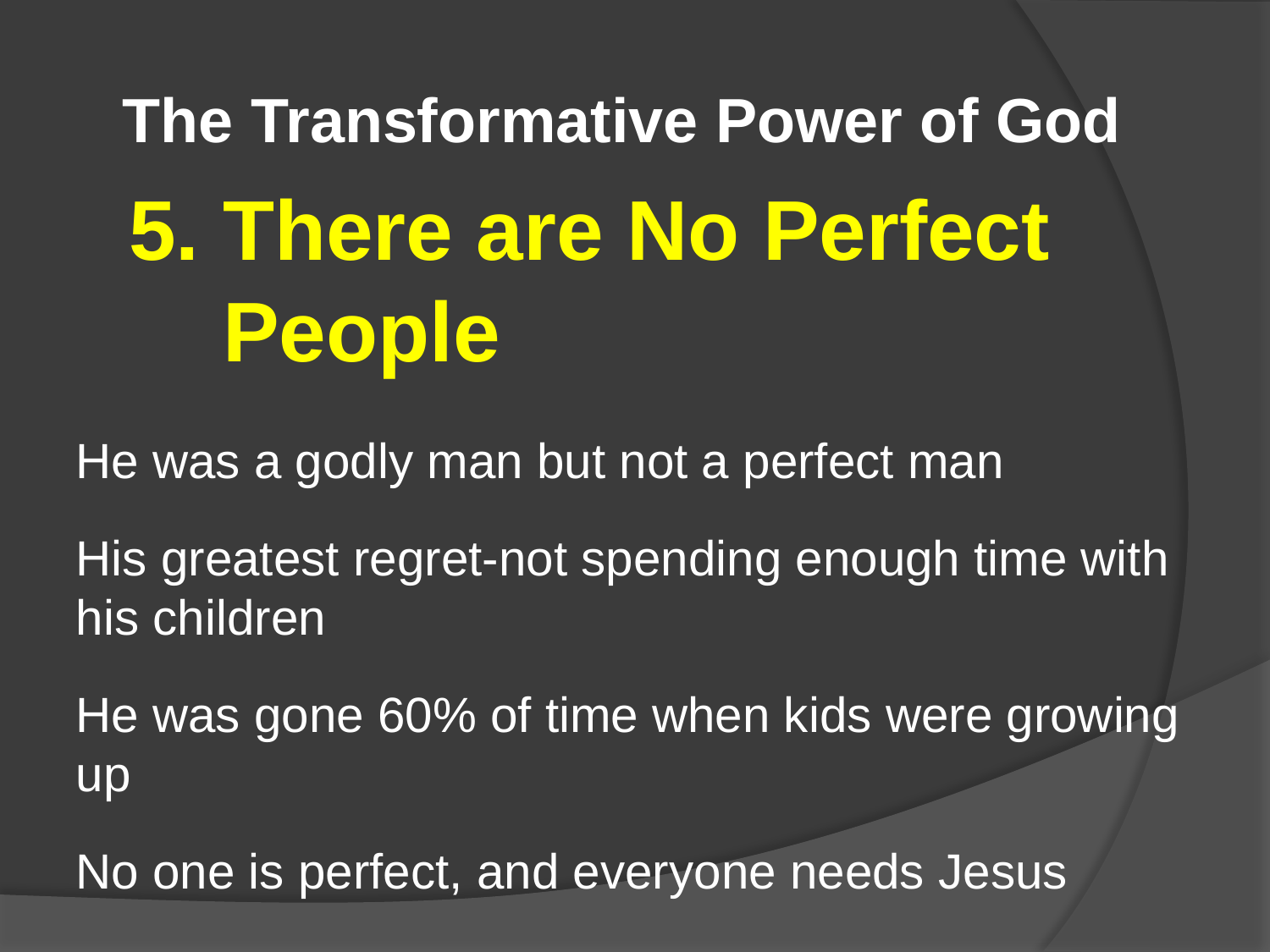

# The Transformative Power of God
5. There are No Perfect
    People
He was a godly man but not a perfect man

His greatest regret-not spending enough time with his children

He was gone 60% of time when kids were growing up

No one is perfect, and everyone needs Jesus